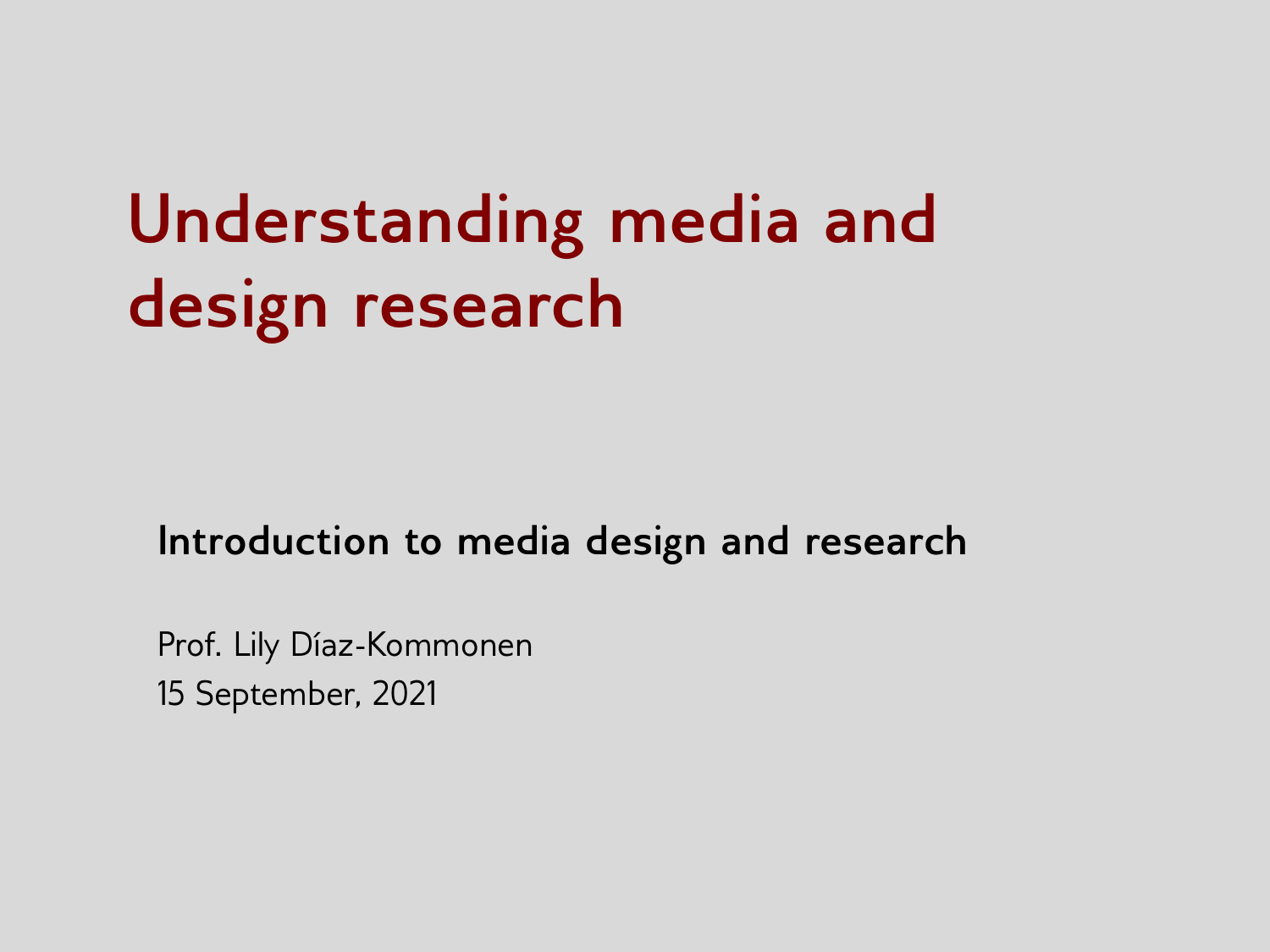

# Understanding media and design research
Introduction to media design and research

Prof. Lily Díaz-Kommonen
15 September, 2021